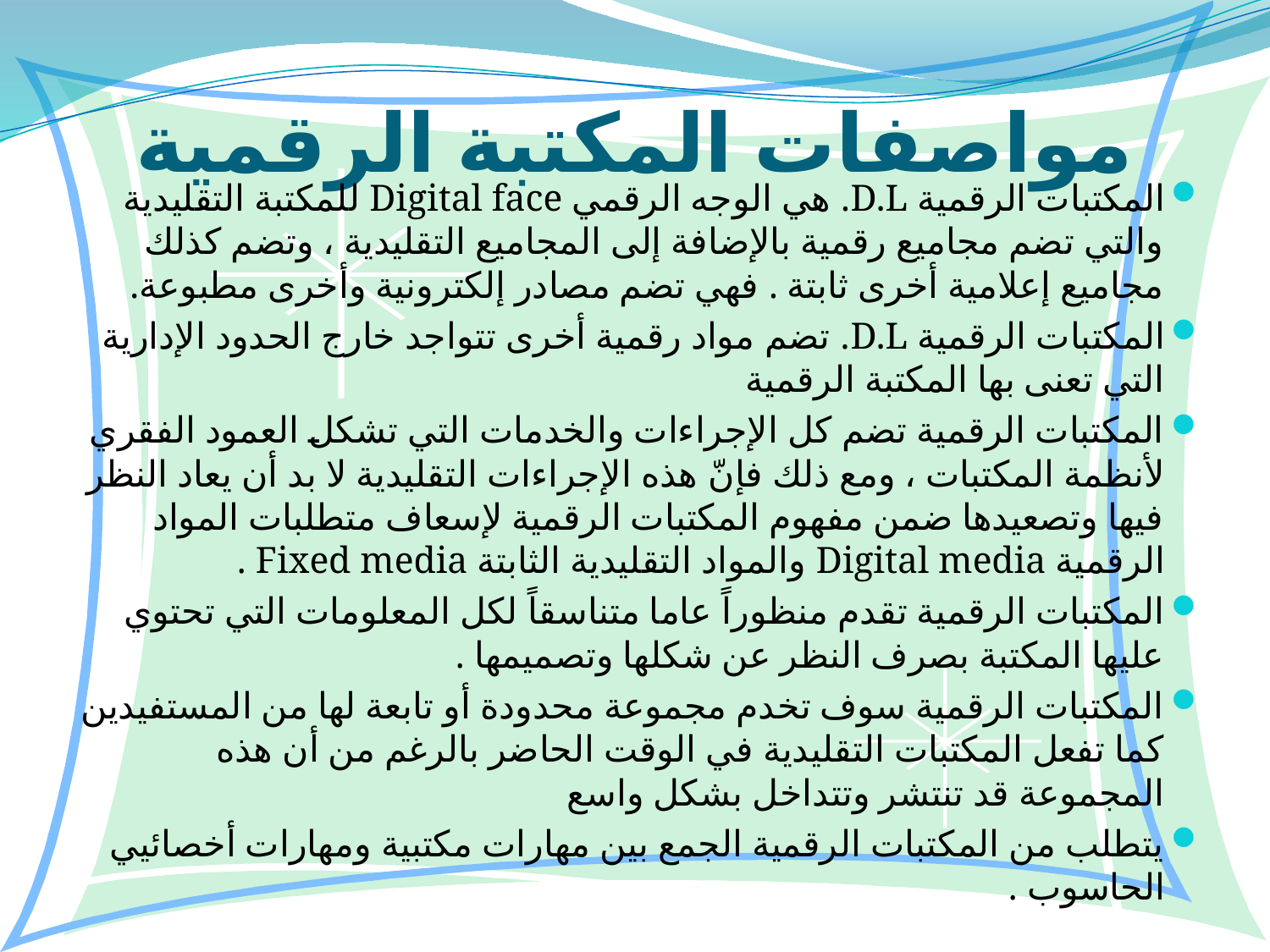

# مواصفات المكتبة الرقمية
المكتبات الرقمية D.L. هي الوجه الرقمي Digital face للمكتبة التقليدية والتي تضم مجاميع رقمية بالإضافة إلى المجاميع التقليدية ، وتضم كذلك مجاميع إعلامية أخرى ثابتة . فهي تضم مصادر إلكترونية وأخرى مطبوعة.
المكتبات الرقمية D.L. تضم مواد رقمية أخرى تتواجد خارج الحدود الإدارية التي تعنى بها المكتبة الرقمية
المكتبات الرقمية تضم كل الإجراءات والخدمات التي تشكل العمود الفقري لأنظمة المكتبات ، ومع ذلك فإنّ هذه الإجراءات التقليدية لا بد أن يعاد النظر فيها وتصعيدها ضمن مفهوم المكتبات الرقمية لإسعاف متطلبات المواد الرقمية Digital media والمواد التقليدية الثابتة Fixed media .
المكتبات الرقمية تقدم منظوراً عاما متناسقاً لكل المعلومات التي تحتوي عليها المكتبة بصرف النظر عن شكلها وتصميمها .
المكتبات الرقمية سوف تخدم مجموعة محدودة أو تابعة لها من المستفيدين كما تفعل المكتبات التقليدية في الوقت الحاضر بالرغم من أن هذه المجموعة قد تنتشر وتتداخل بشكل واسع
يتطلب من المكتبات الرقمية الجمع بين مهارات مكتبية ومهارات أخصائيي الحاسوب .